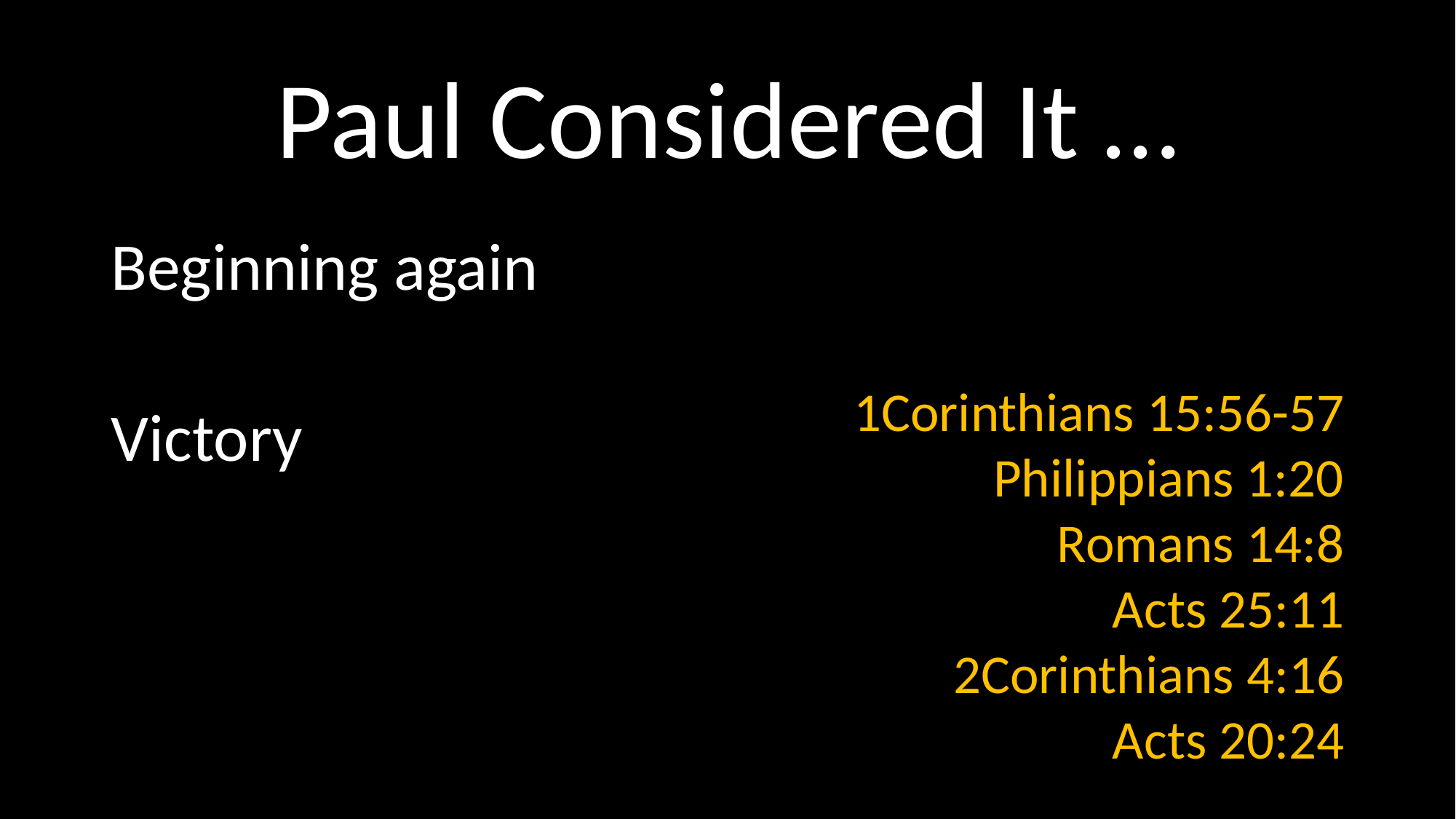

# Paul Considered It …
Beginning again
Victory
1Corinthians 15:56-57
Philippians 1:20
Romans 14:8
Acts 25:11
2Corinthians 4:16
Acts 20:24